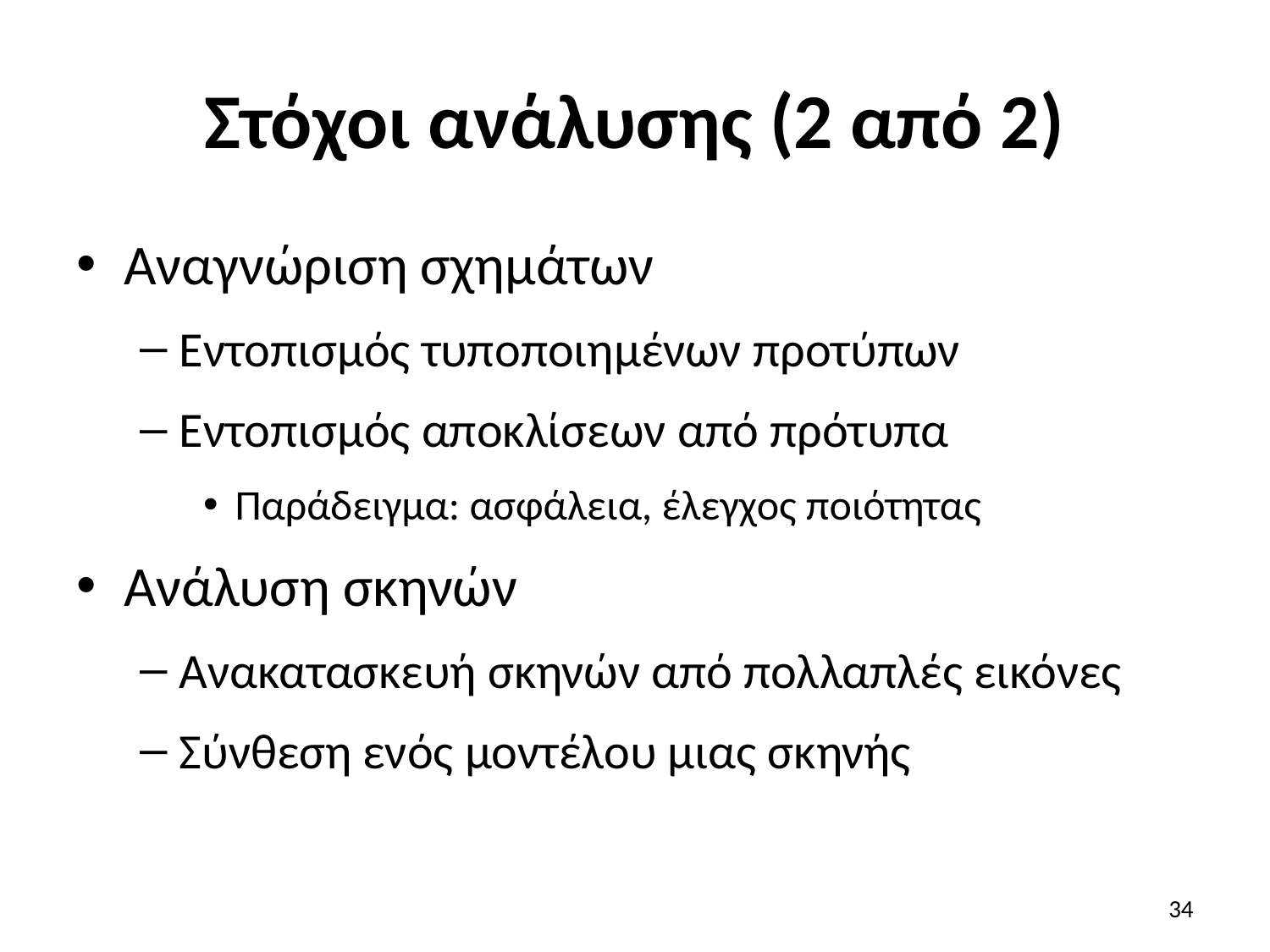

# Στόχοι ανάλυσης (2 από 2)
Αναγνώριση σχημάτων
Εντοπισμός τυποποιημένων προτύπων
Εντοπισμός αποκλίσεων από πρότυπα
Παράδειγμα: ασφάλεια, έλεγχος ποιότητας
Ανάλυση σκηνών
Ανακατασκευή σκηνών από πολλαπλές εικόνες
Σύνθεση ενός μοντέλου μιας σκηνής
34